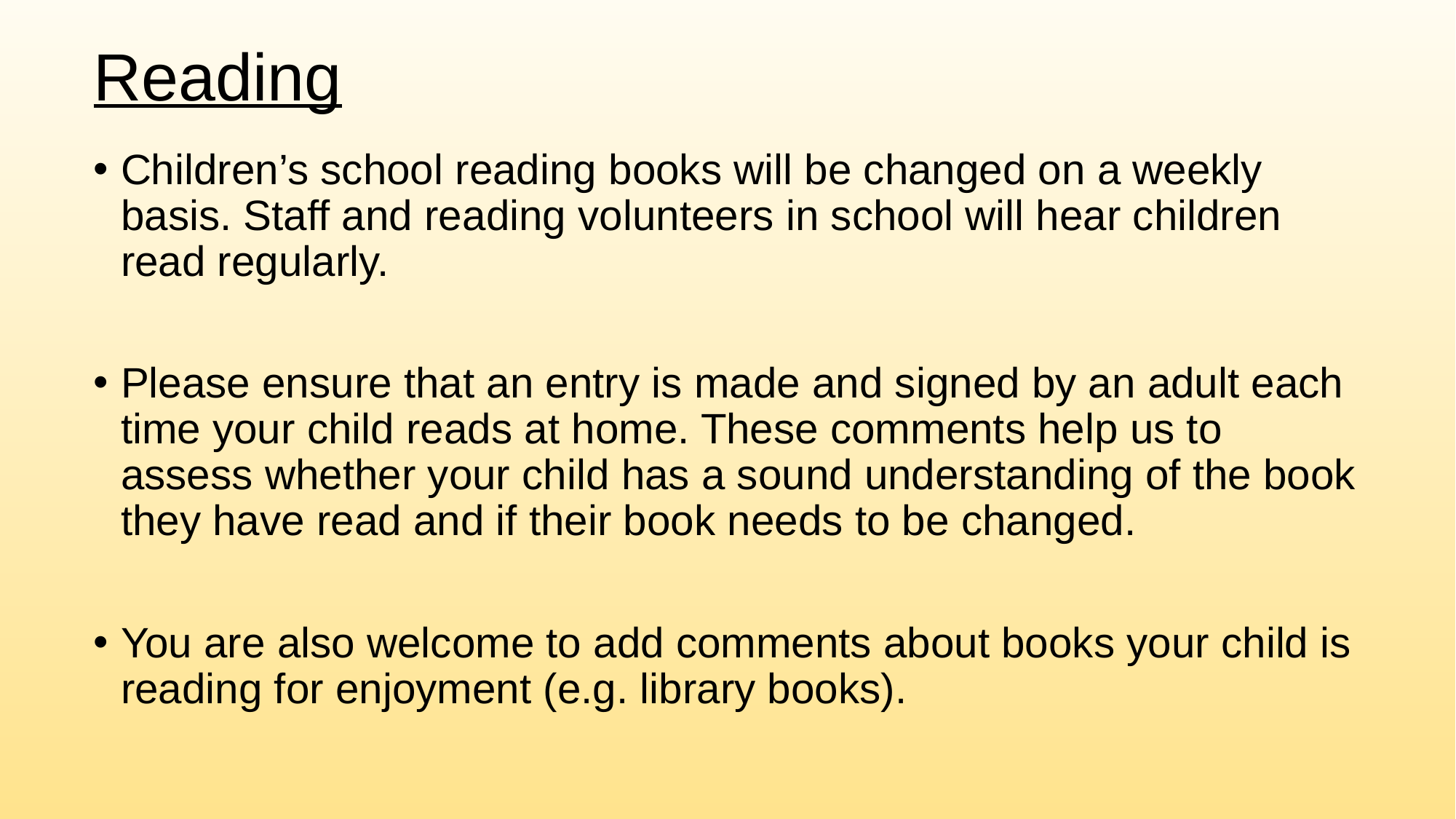

# Reading
Children’s school reading books will be changed on a weekly basis. Staff and reading volunteers in school will hear children read regularly.

Please ensure that an entry is made and signed by an adult each time your child reads at home. These comments help us to assess whether your child has a sound understanding of the book they have read and if their book needs to be changed.

You are also welcome to add comments about books your child is reading for enjoyment (e.g. library books).